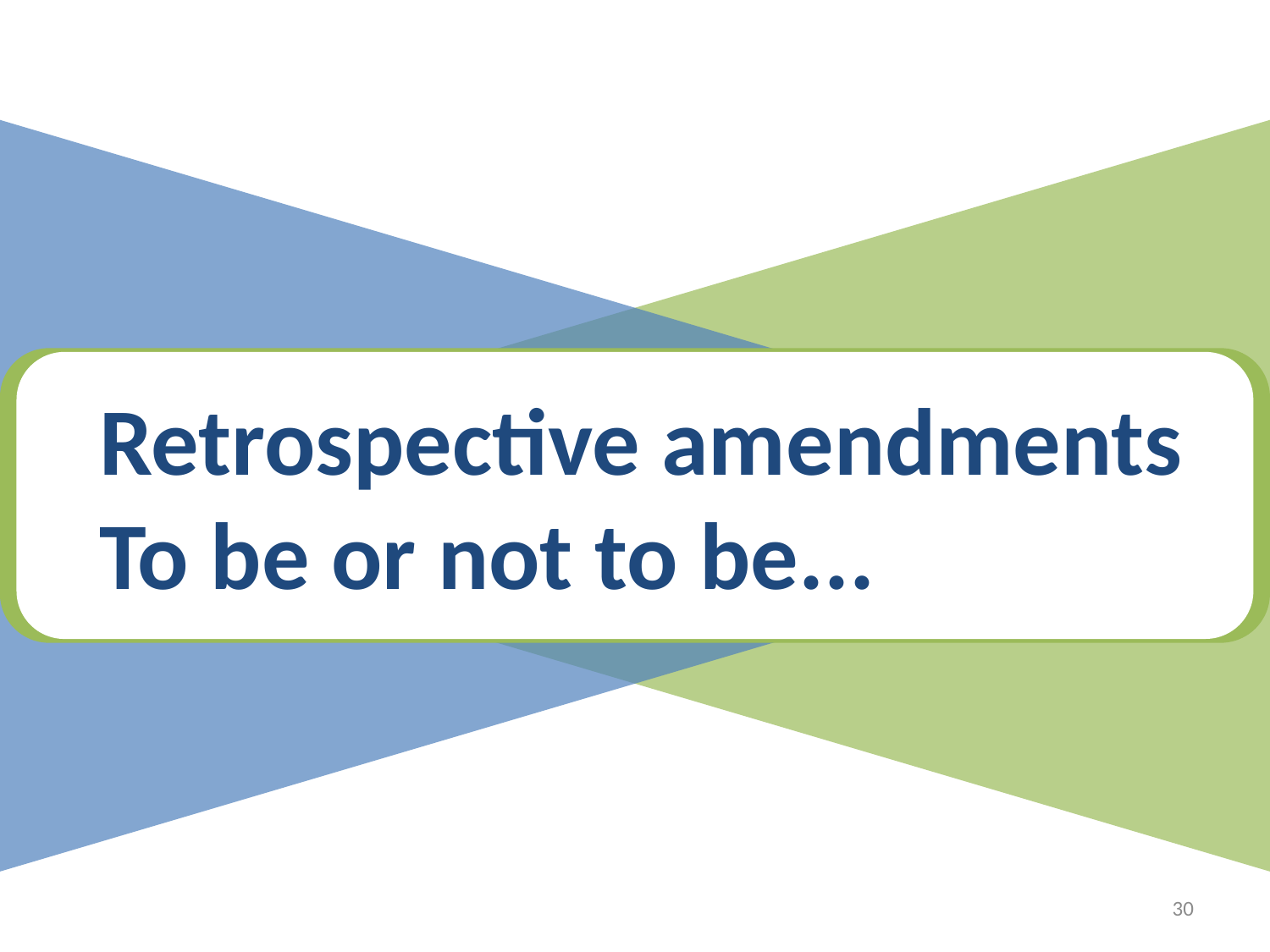

Retrospective amendments
To be or not to be...
30